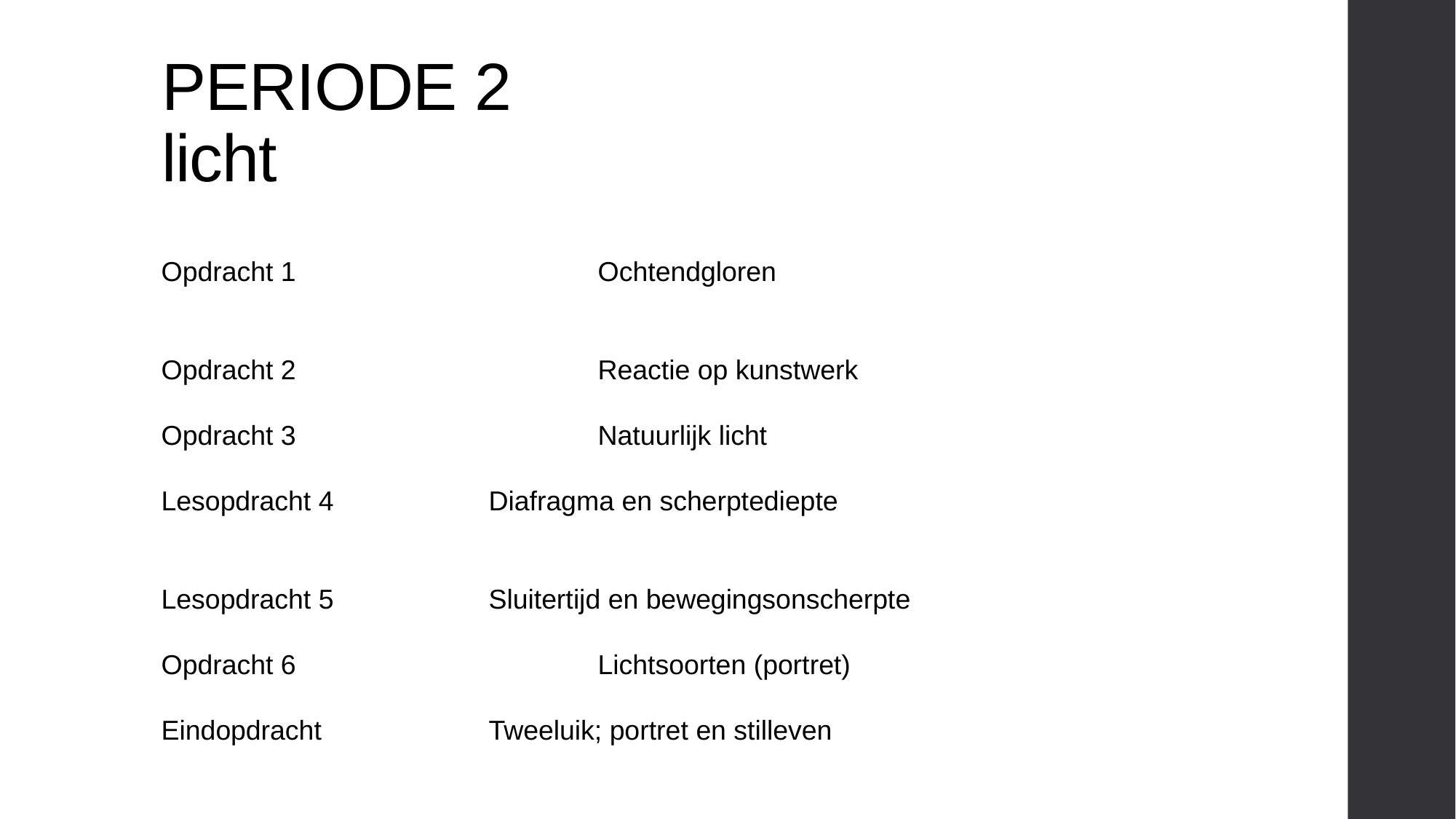

# PERIODE 2 							licht
Opdracht 1			Ochtendgloren

Opdracht 2			Reactie op kunstwerk

Opdracht 3			Natuurlijk licht

Lesopdracht 4		Diafragma en scherptediepte

Lesopdracht 5		Sluitertijd en bewegingsonscherpte

Opdracht 6			Lichtsoorten (portret)

Eindopdracht		Tweeluik; portret en stilleven